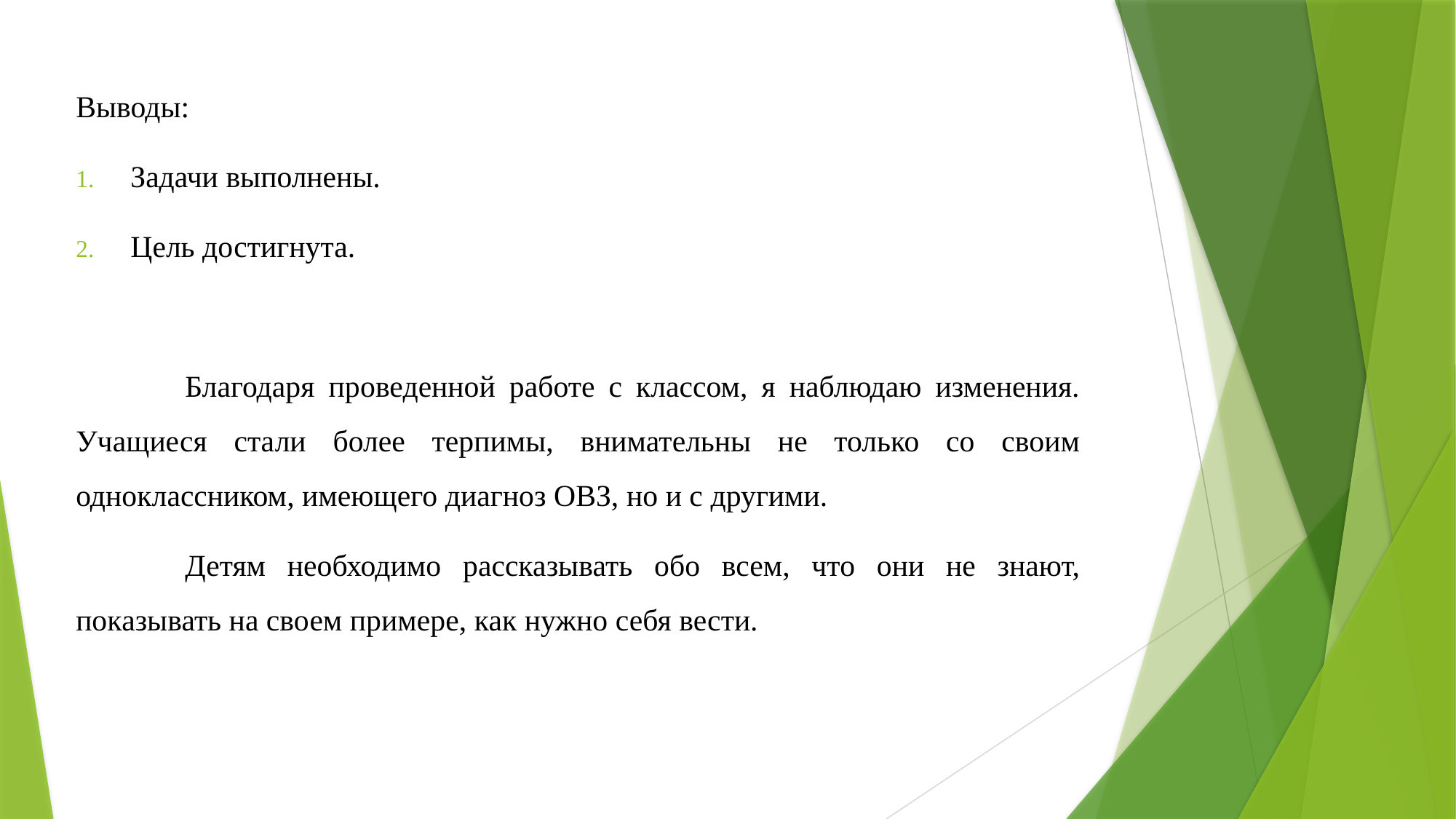

Выводы:
Задачи выполнены.
Цель достигнута.

	Благодаря проведенной работе с классом, я наблюдаю изменения. Учащиеся стали более терпимы, внимательны не только со своим одноклассником, имеющего диагноз ОВЗ, но и с другими.
	Детям необходимо рассказывать обо всем, что они не знают, показывать на своем примере, как нужно себя вести.